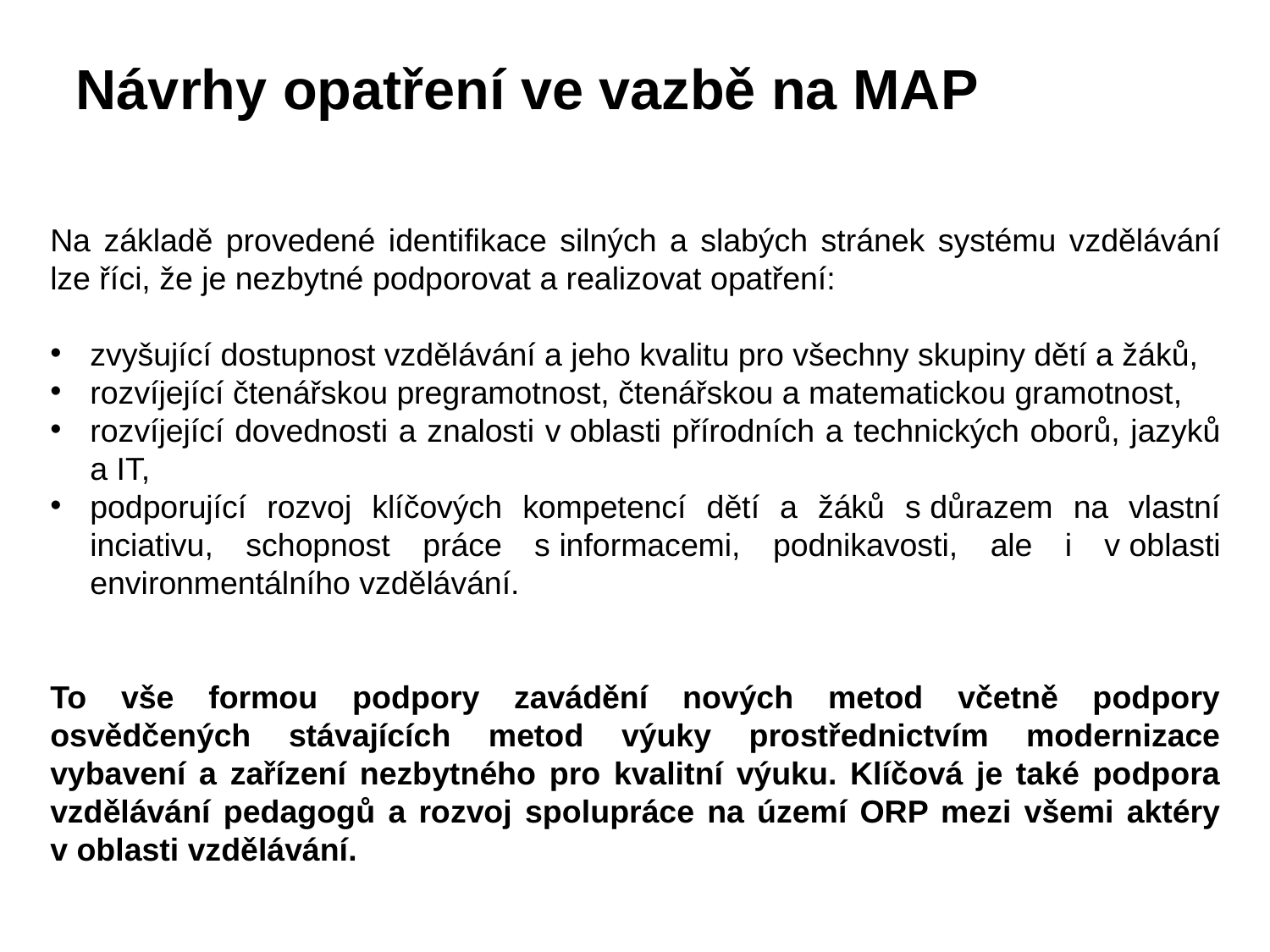

Návrhy opatření ve vazbě na MAP
Na základě provedené identifikace silných a slabých stránek systému vzdělávání lze říci, že je nezbytné podporovat a realizovat opatření:

zvyšující dostupnost vzdělávání a jeho kvalitu pro všechny skupiny dětí a žáků,
rozvíjející čtenářskou pregramotnost, čtenářskou a matematickou gramotnost,
rozvíjející dovednosti a znalosti v oblasti přírodních a technických oborů, jazyků a IT,
podporující rozvoj klíčových kompetencí dětí a žáků s důrazem na vlastní inciativu, schopnost práce s informacemi, podnikavosti, ale i v oblasti environmentálního vzdělávání.

To vše formou podpory zavádění nových metod včetně podpory osvědčených stávajících metod výuky prostřednictvím modernizace vybavení a zařízení nezbytného pro kvalitní výuku. Klíčová je také podpora vzdělávání pedagogů a rozvoj spolupráce na území ORP mezi všemi aktéry v oblasti vzdělávání.